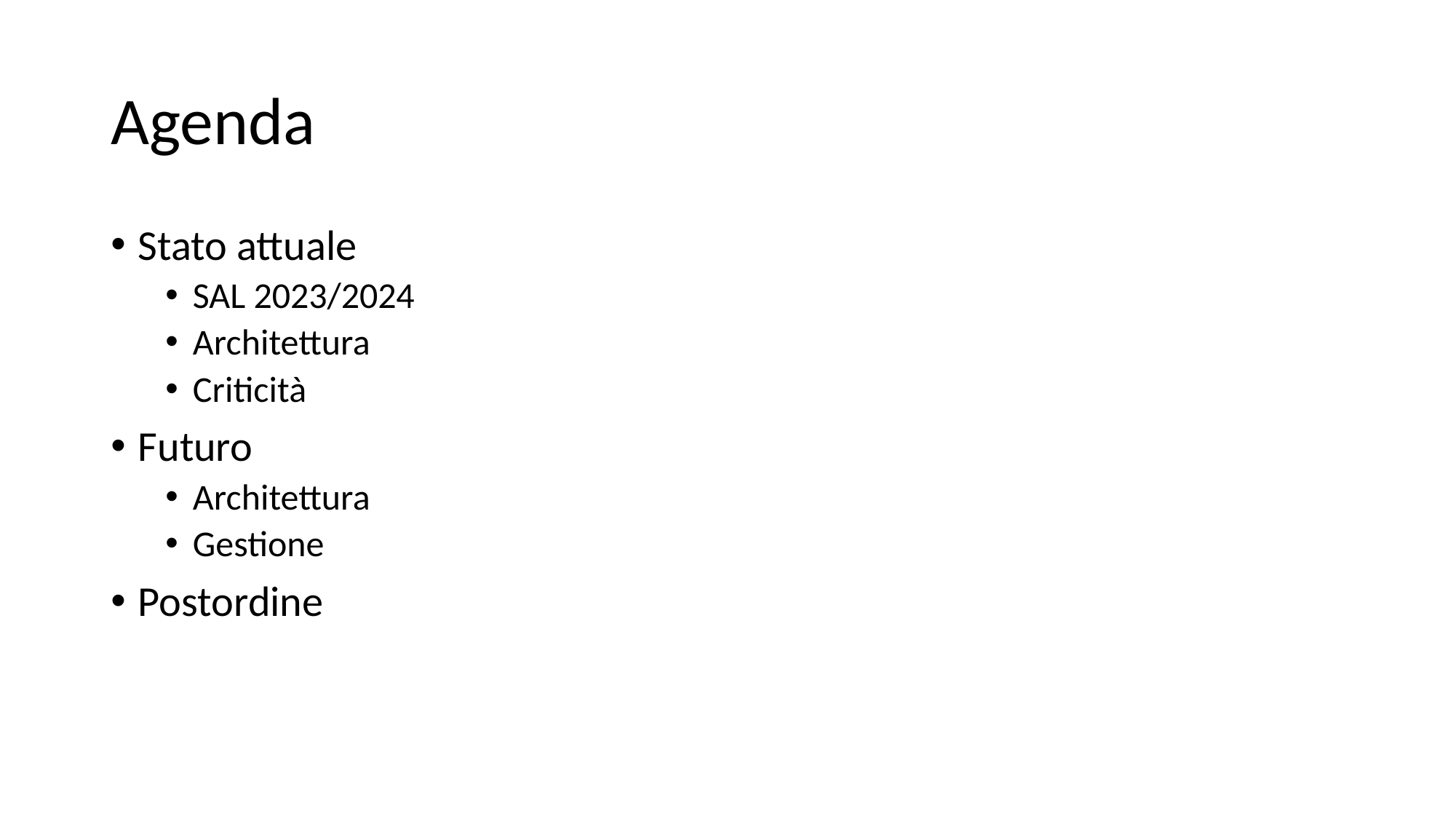

# Agenda
Stato attuale
SAL 2023/2024
Architettura
Criticità
Futuro
Architettura
Gestione
Postordine